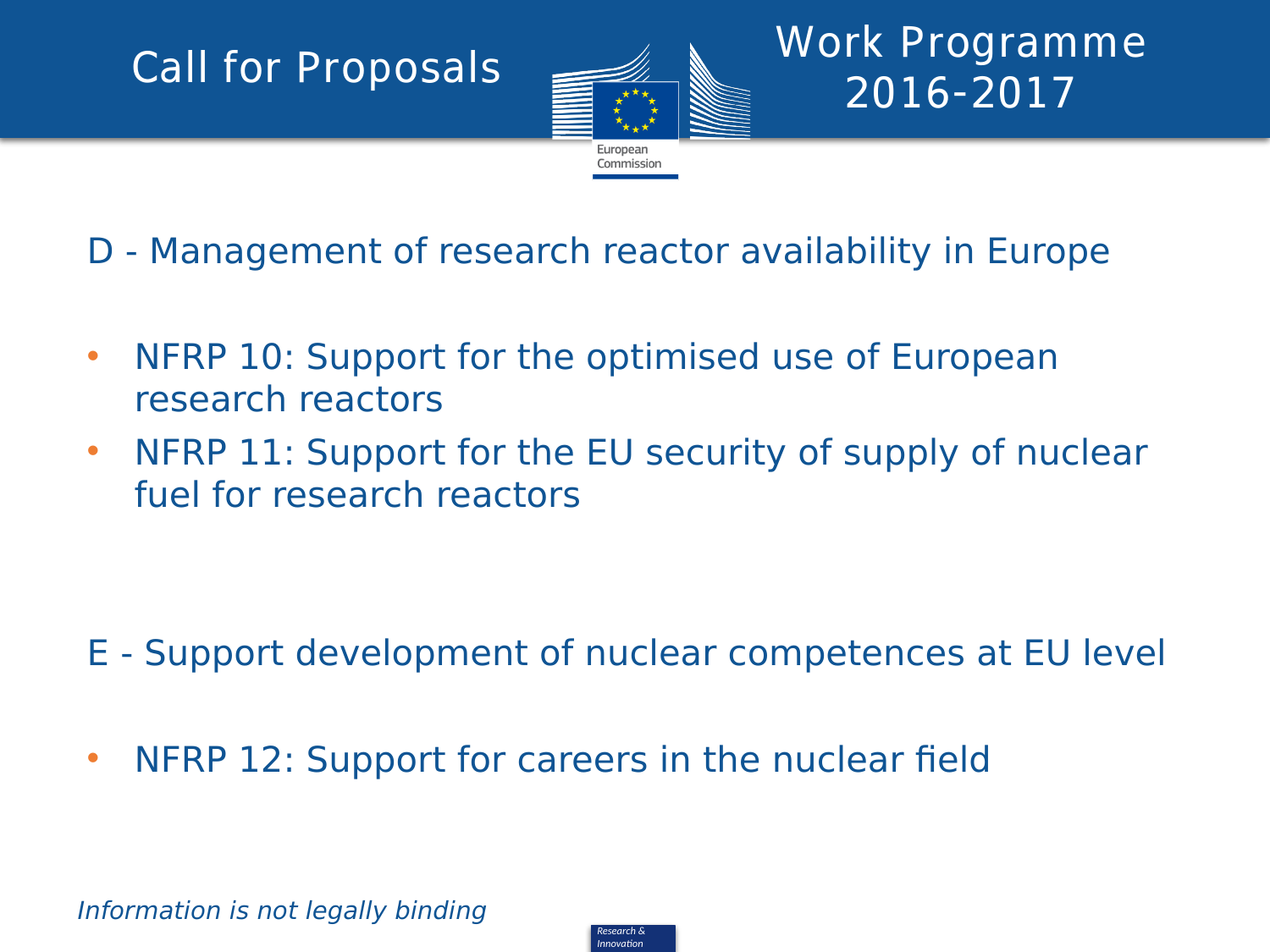

Work Programme
2016-2017
Call for Proposals
D - Management of research reactor availability in Europe

NFRP 10: Support for the optimised use of European research reactors
NFRP 11: Support for the EU security of supply of nuclear fuel for research reactors

E - Support development of nuclear competences at EU level

NFRP 12: Support for careers in the nuclear field

Information is not legally binding